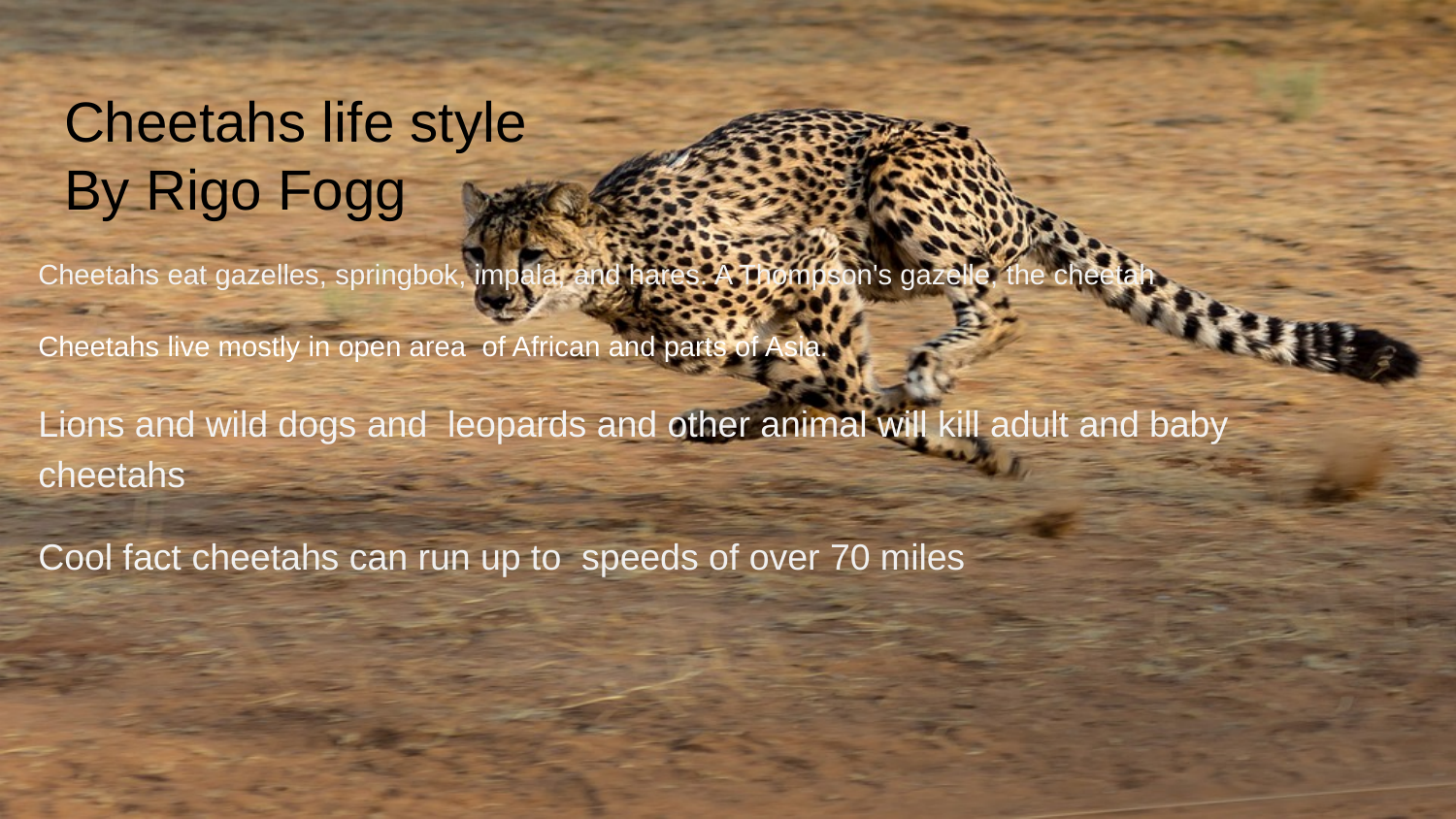

# Cheetahs life style
By Rigo Fogg
Cheetahs eat gazelles, springbok, impala, and hares. A Thompson's gazelle, the cheetah
Cheetahs live mostly in open area  of African and parts of Asia.
Lions and wild dogs and  leopards and other animal will kill adult and baby cheetahs
Cool fact cheetahs can run up to  speeds of over 70 miles